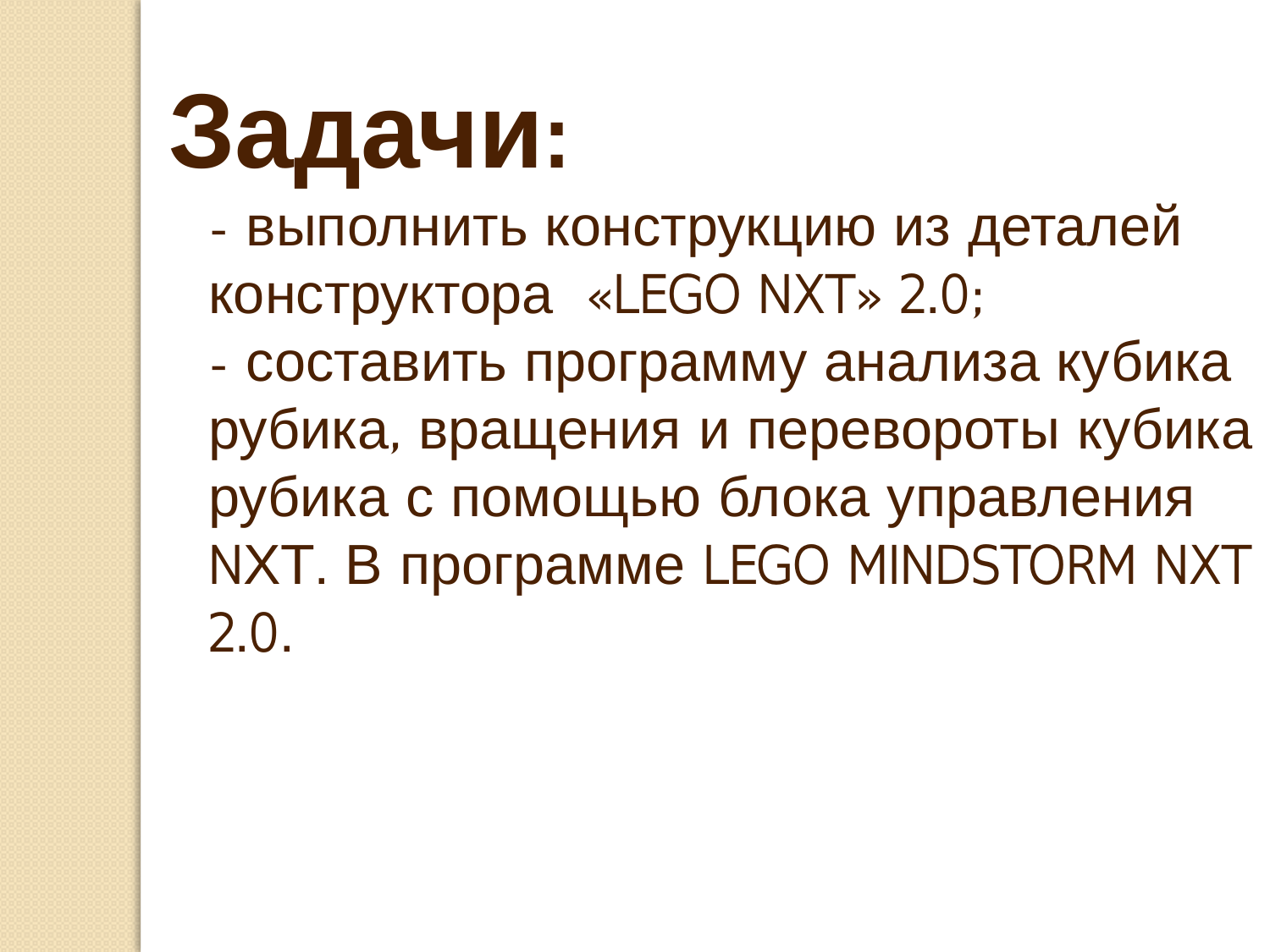

Задачи:
- выполнить конструкцию из деталей конструктора  «LEGO NXT» 2.0;
- составить программу анализа кубика рубика, вращения и перевороты кубика рубика с помощью блока управления NХТ. В программе LEGO MINDSTORM NXT 2.0.